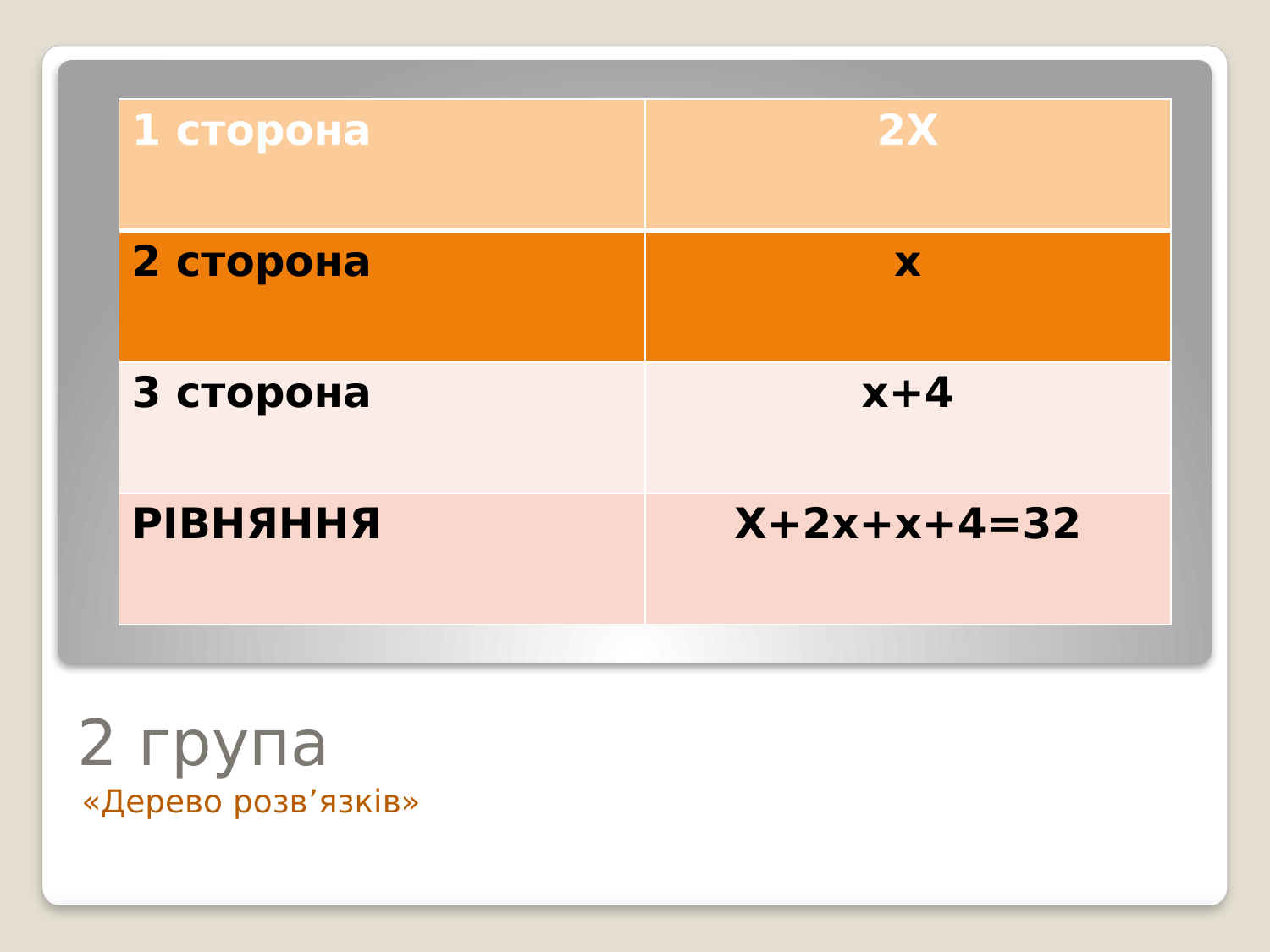

| 1 сторона | 2Х |
| --- | --- |
| 2 сторона | х |
| 3 сторона | х+4 |
| РІВНЯННЯ | Х+2х+х+4=32 |
# 2 група
«Дерево розв’язків»